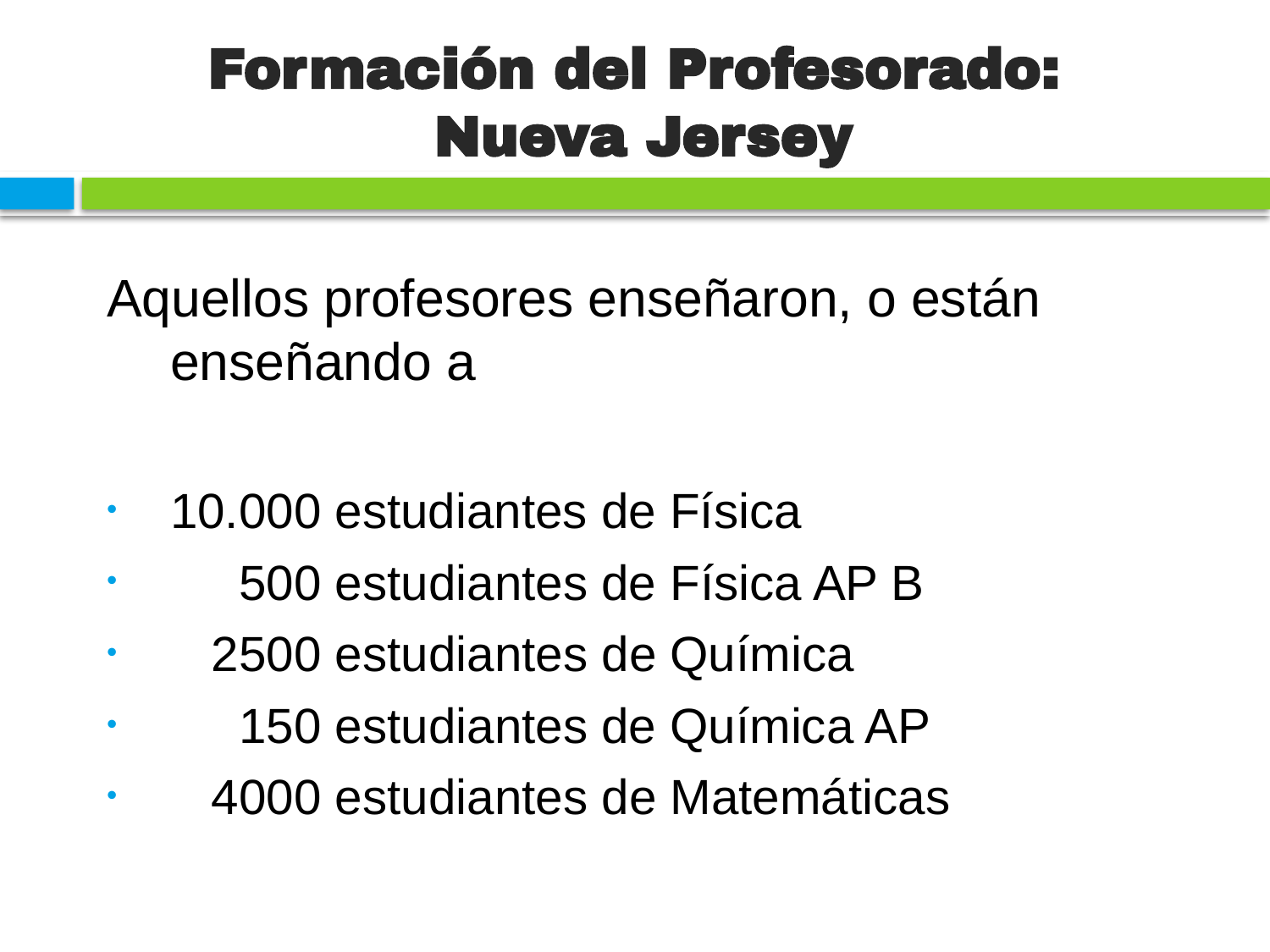

# Formación del Profesorado: Nueva Jersey
Aquellos profesores enseñaron, o están enseñando a

10.000 estudiantes de Física
     500 estudiantes de Física AP B
   2500 estudiantes de Química
     150 estudiantes de Química AP
   4000 estudiantes de Matemáticas